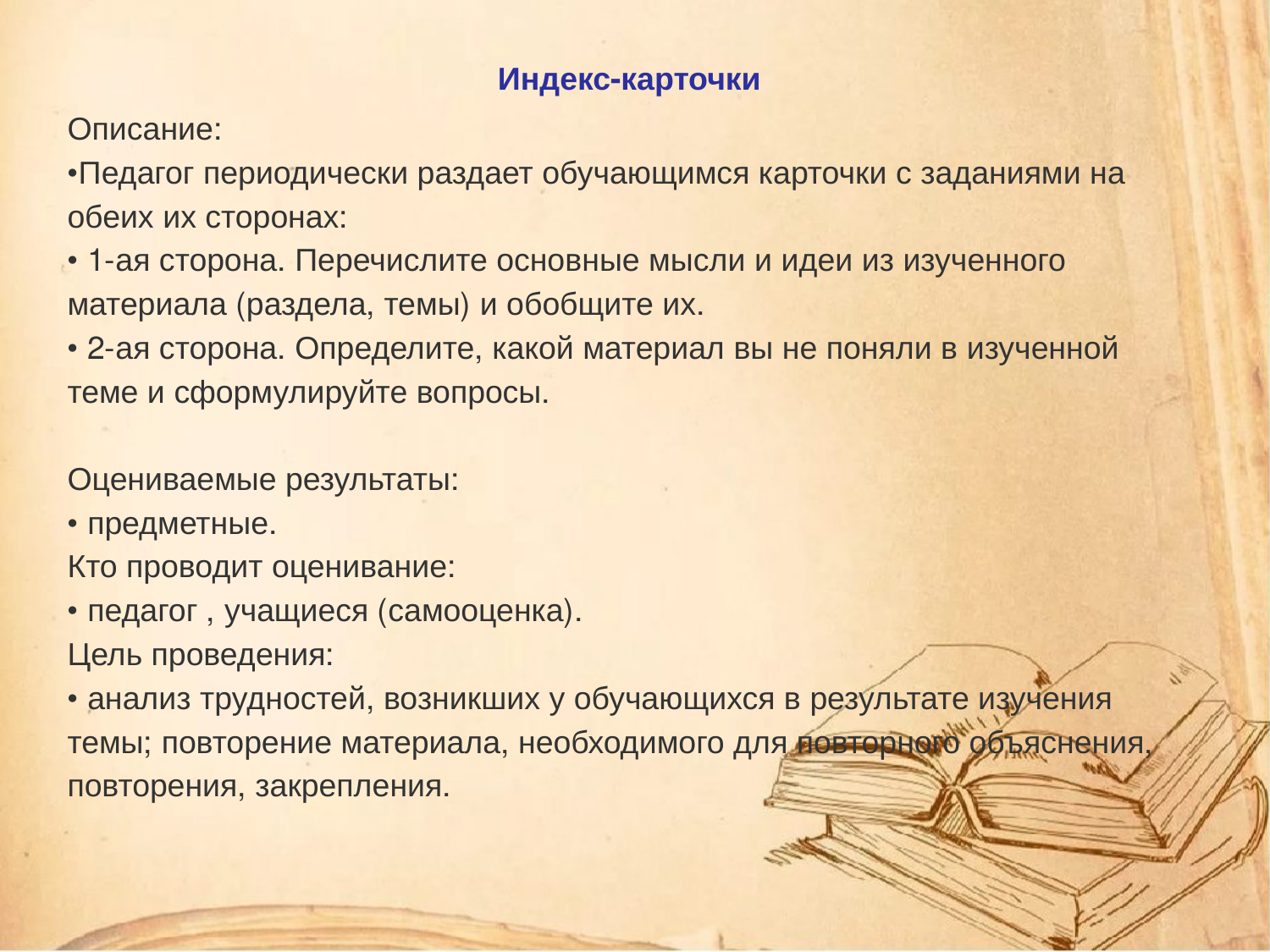

Индекс-карточки
Описание:
•Педагог периодически раздает обучающимся карточки с заданиями на обеих их сторонах:
• 1-ая сторона. Перечислите основные мысли и идеи из изученного материала (раздела, темы) и обобщите их.
• 2-ая сторона. Определите, какой материал вы не поняли в изученной теме и сформулируйте вопросы.
Оцениваемые результаты:
• предметные.
Кто проводит оценивание:
• педагог , учащиеся (самооценка).
Цель проведения:
• анализ трудностей, возникших у обучающихся в результате изучения темы; повторение материала, необходимого для повторного объяснения, повторения, закрепления.